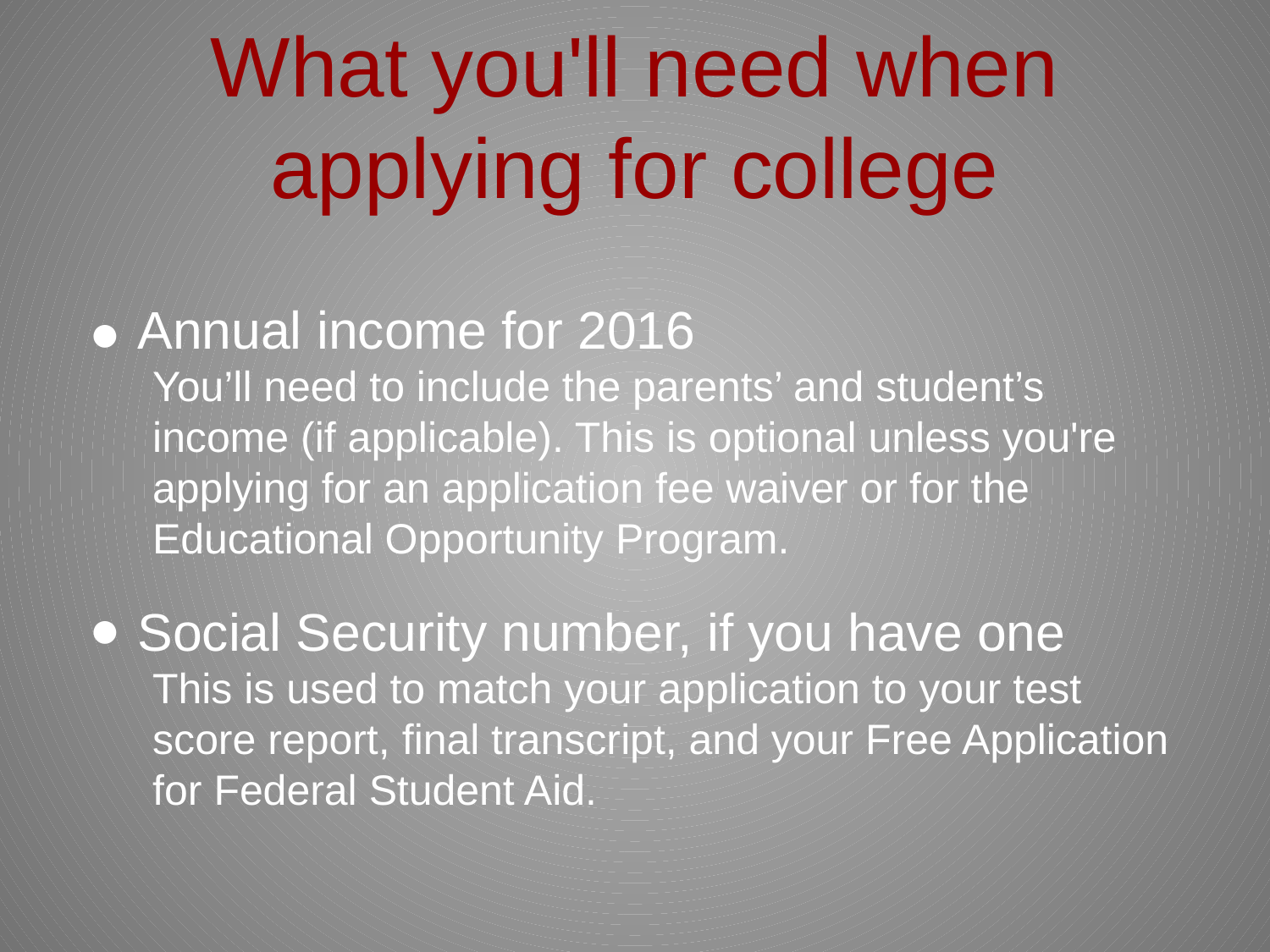

# What you'll need when applying for college

Annual income for 2016
You’ll need to include the parents’ and student’s income (if applicable). This is optional unless you're applying for an application fee waiver or for the Educational Opportunity Program.
Social Security number, if you have one
This is used to match your application to your test score report, final transcript, and your Free Application for Federal Student Aid.